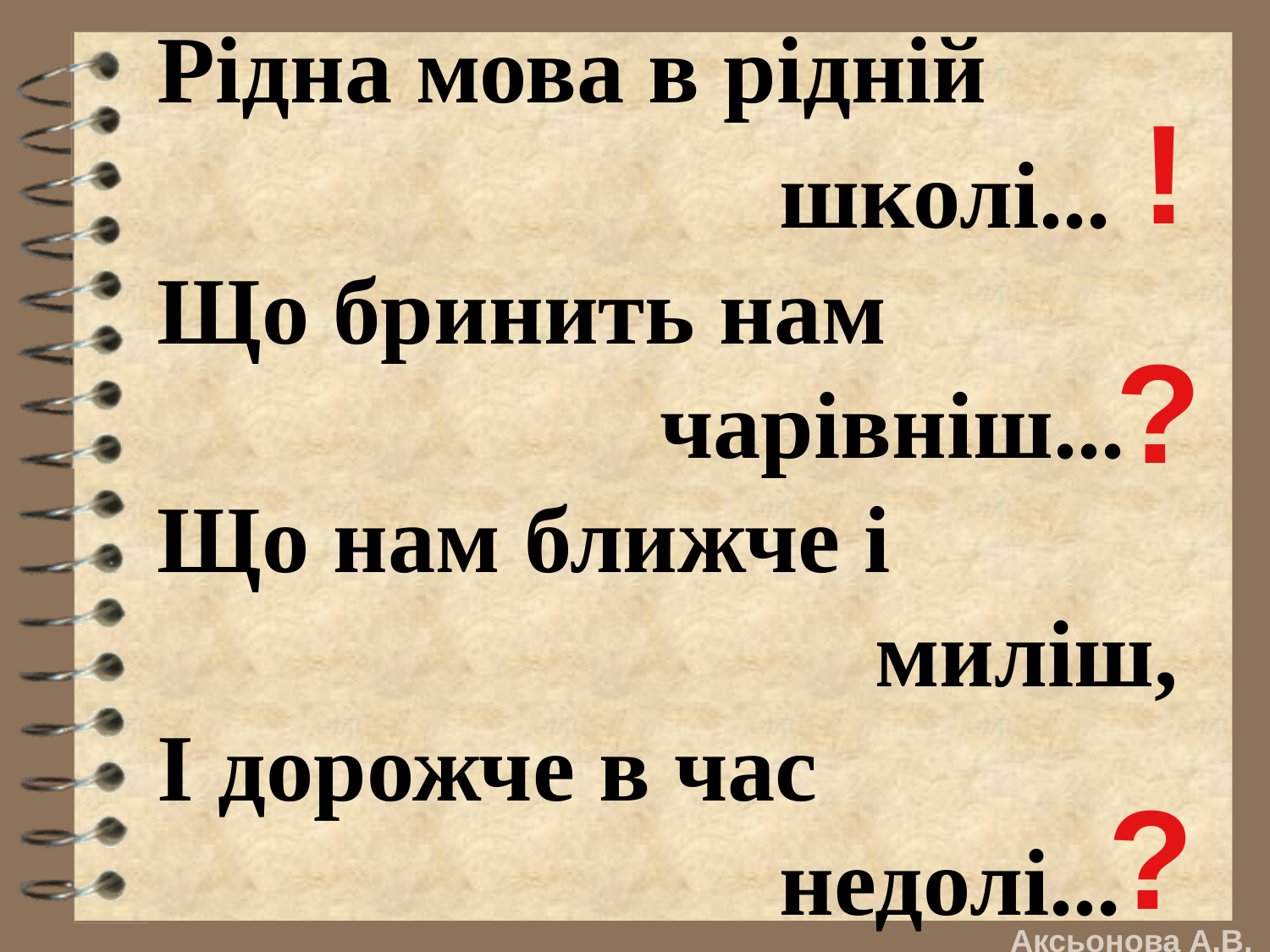

Рідна мова в рідній
                          школі... Що бринить нам
                     чарівніш...
Що нам ближче і
                              миліш,
І дорожче в час
                          недолі...
!
?
?
Аксьонова А.В.